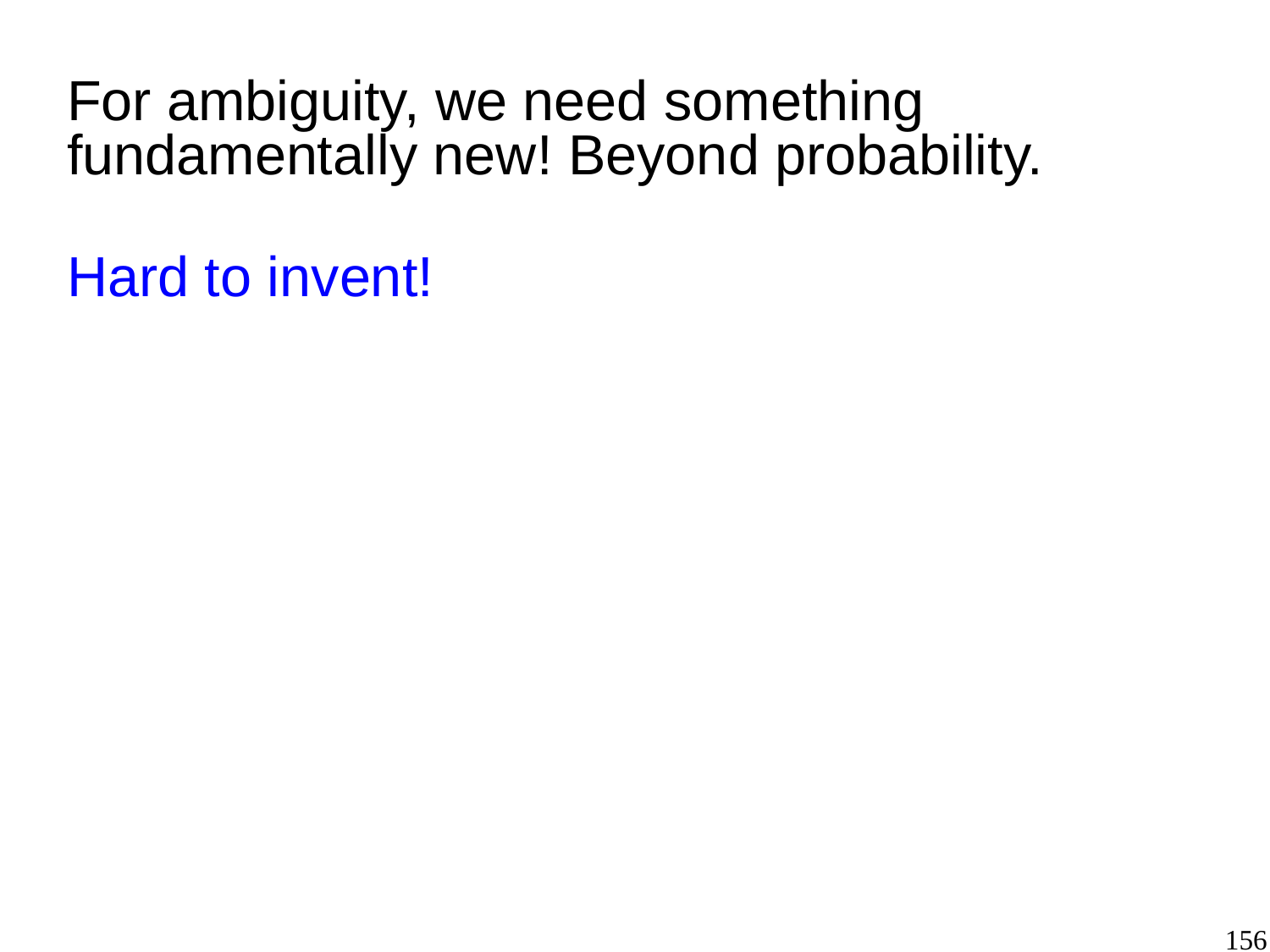

For ambiguity, we need something fundamentally new! Beyond probability.
Hard to invent!
156